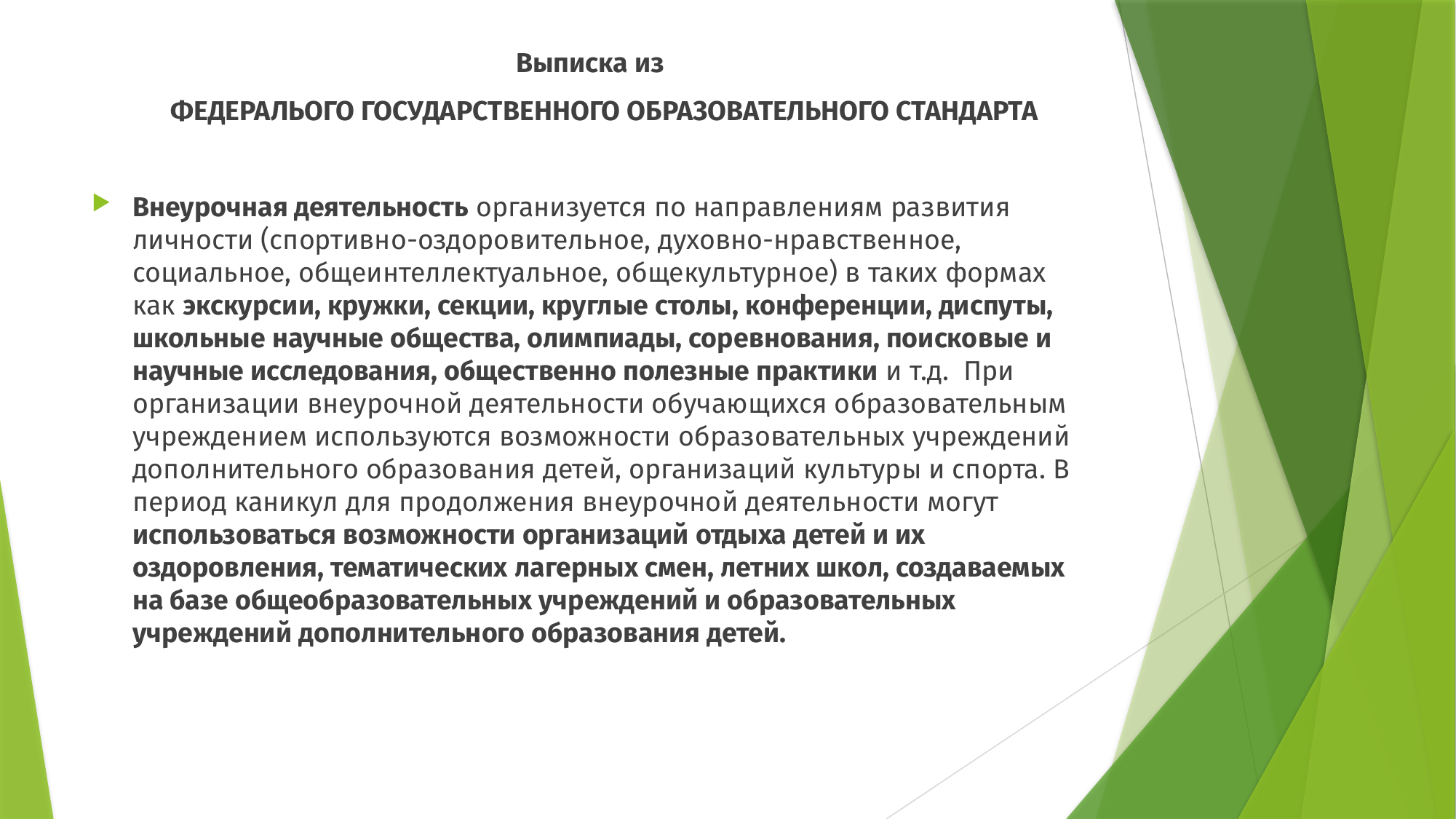

Выписка из
    ФЕДЕРАЛЬОГО ГОСУДАРСТВЕННОГО ОБРАЗОВАТЕЛЬНОГО СТАНДАРТА

Внеурочная деятельность организуется по направлениям развития личности (спортивно-оздоровительное, духовно-нравственное, социальное, общеинтеллектуальное, общекультурное) в таких формах как экскурсии, кружки, секции, круглые столы, конференции, диспуты, школьные научные общества, олимпиады, соревнования, поисковые и научные исследования, общественно полезные практики и т.д.  При организации внеурочной деятельности обучающихся образовательным учреждением используются возможности образовательных учреждений дополнительного образования детей, организаций культуры и спорта. В период каникул для продолжения внеурочной деятельности могут использоваться возможности организаций отдыха детей и их оздоровления, тематических лагерных смен, летних школ, создаваемых на базе общеобразовательных учреждений и образовательных учреждений дополнительного образования детей.